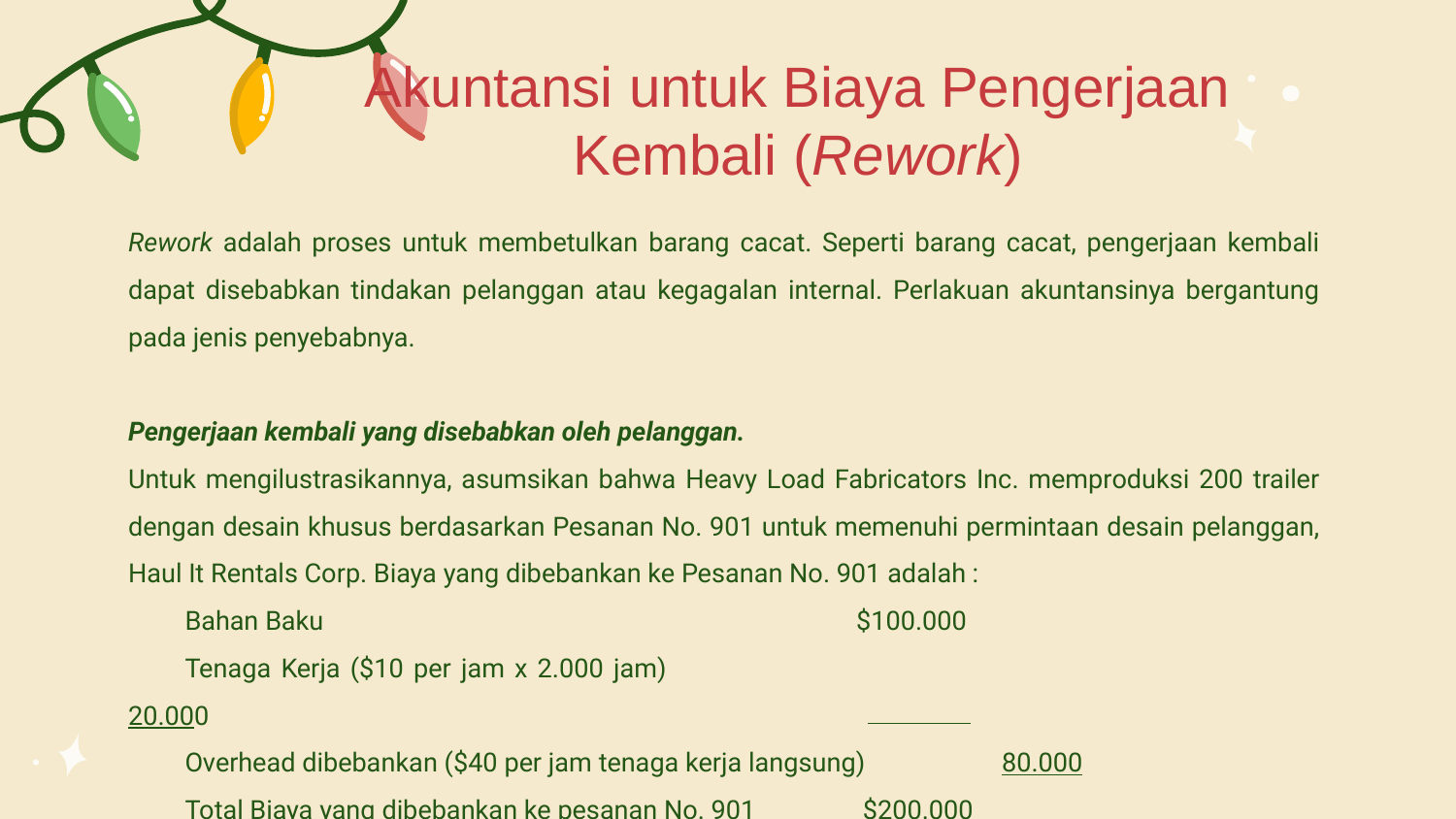

# Akuntansi untuk Biaya Pengerjaan Kembali (Rework)
Rework adalah proses untuk membetulkan barang cacat. Seperti barang cacat, pengerjaan kembali dapat disebabkan tindakan pelanggan atau kegagalan internal. Perlakuan akuntansinya bergantung pada jenis penyebabnya.

Pengerjaan kembali yang disebabkan oleh pelanggan.
Untuk mengilustrasikannya, asumsikan bahwa Heavy Load Fabricators Inc. memproduksi 200 trailer dengan desain khusus berdasarkan Pesanan No. 901 untuk memenuhi permintaan desain pelanggan, Haul It Rentals Corp. Biaya yang dibebankan ke Pesanan No. 901 adalah :
	Bahan Baku 				$100.000
	Tenaga Kerja ($10 per jam x 2.000 jam) 					20.000
	Overhead dibebankan ($40 per jam tenaga kerja langsung) 	80.000
	Total Biaya yang dibebankan ke pesanan No. 901 	 $200.000